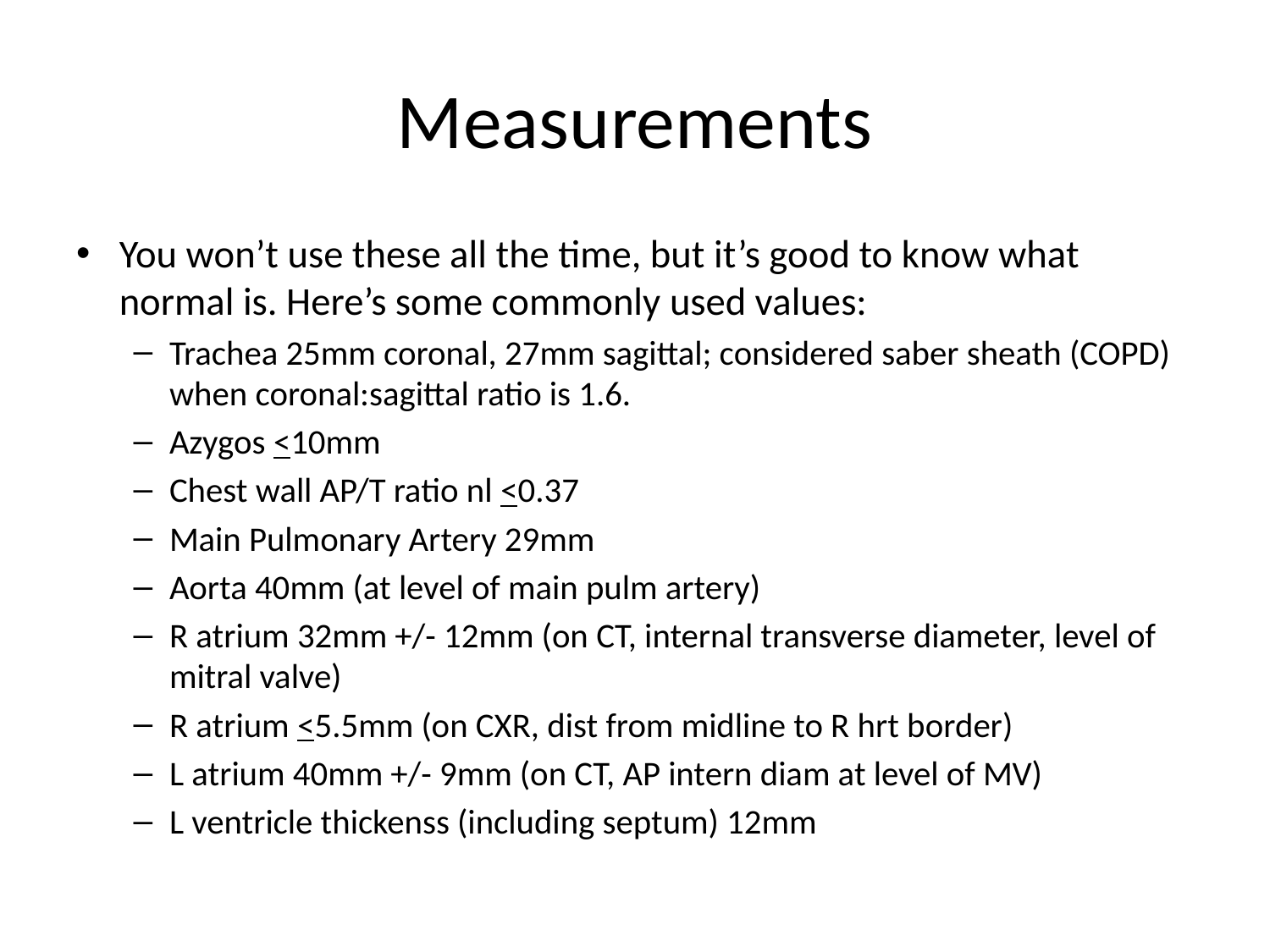

# Measurements
You won’t use these all the time, but it’s good to know what normal is. Here’s some commonly used values:
Trachea 25mm coronal, 27mm sagittal; considered saber sheath (COPD) when coronal:sagittal ratio is 1.6.
Azygos <10mm
Chest wall AP/T ratio nl <0.37
Main Pulmonary Artery 29mm
Aorta 40mm (at level of main pulm artery)
R atrium 32mm +/- 12mm (on CT, internal transverse diameter, level of mitral valve)
R atrium <5.5mm (on CXR, dist from midline to R hrt border)
L atrium 40mm +/- 9mm (on CT, AP intern diam at level of MV)
L ventricle thickenss (including septum) 12mm